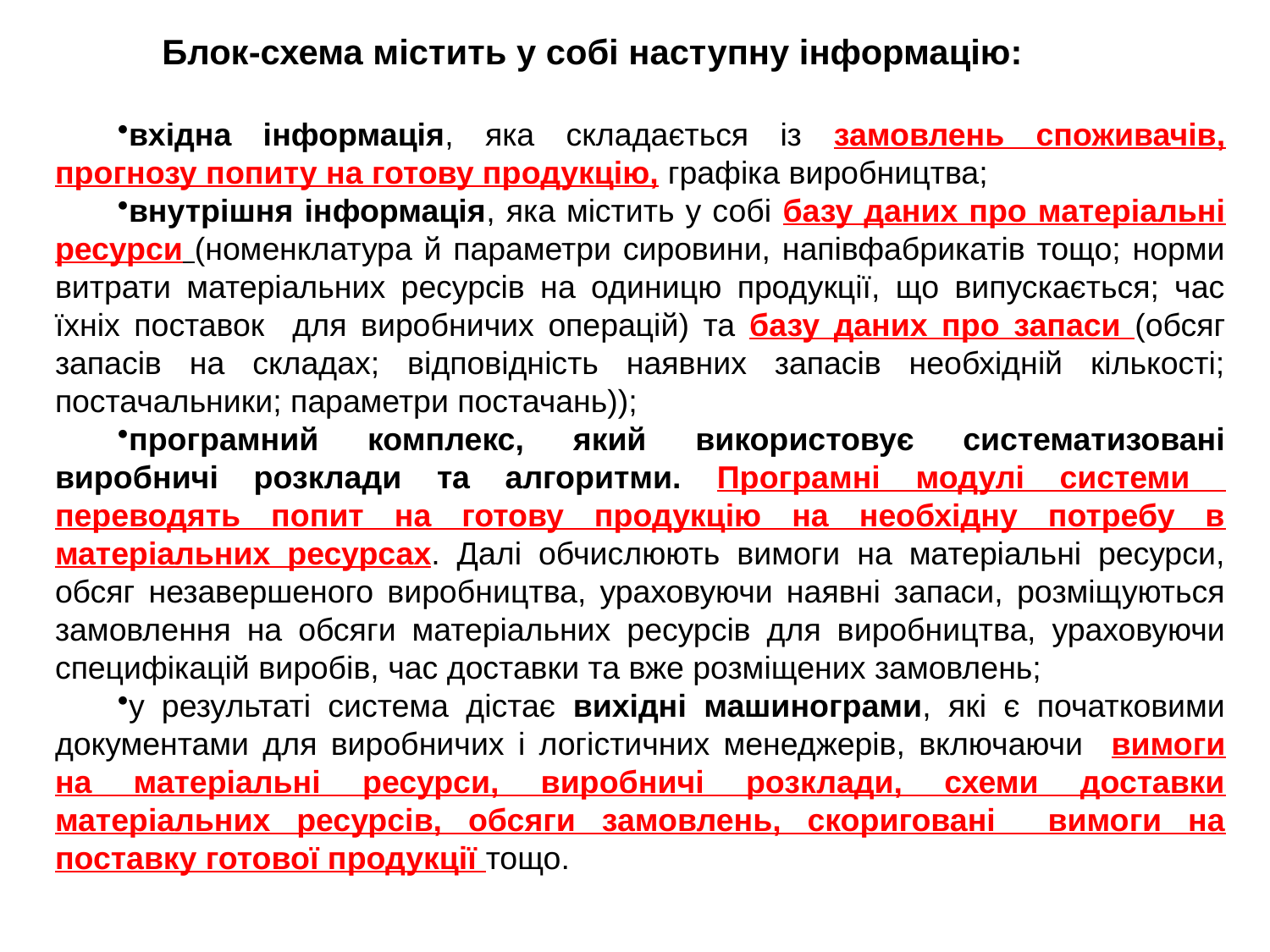

Блок-схема містить у собі наступну інформацію:

вхідна інформація, яка складається із замовлень споживачів, прогнозу попиту на готову продукцію, графіка виробництва;
внутрішня інформація, яка містить у собі базу даних про матеріальні ресурси (номенклатура й параметри сировини, напівфабрикатів тощо; норми витрати матеріальних ресурсів на одиницю продукції, що випускається; час їхніх поставок  для виробничих операцій) та базу даних про запаси (обсяг запасів на складах; відповідність наявних запасів необхідній кількості; постачальники; параметри постачань));
програмний комплекс, який використовує систематизовані виробничі розклади та алгоритми. Програмні модулі системи  переводять попит на готову продукцію на необхідну потребу в матеріальних ресурсах. Далі обчислюють вимоги на матеріальні ресурси, обсяг незавершеного виробництва, ураховуючи наявні запаси, розміщуються замовлення на обсяги матеріальних ресурсів для виробництва, ураховуючи специфікацій виробів, час доставки та вже розміщених замовлень;
у результаті система дістає вихідні машинограми, які є початковими документами для виробничих і логістичних менеджерів, включаючи  вимоги на матеріальні ресурси, виробничі розклади, схеми доставки матеріальних ресурсів, обсяги замовлень, скориговані  вимоги на поставку готової продукції тощо.